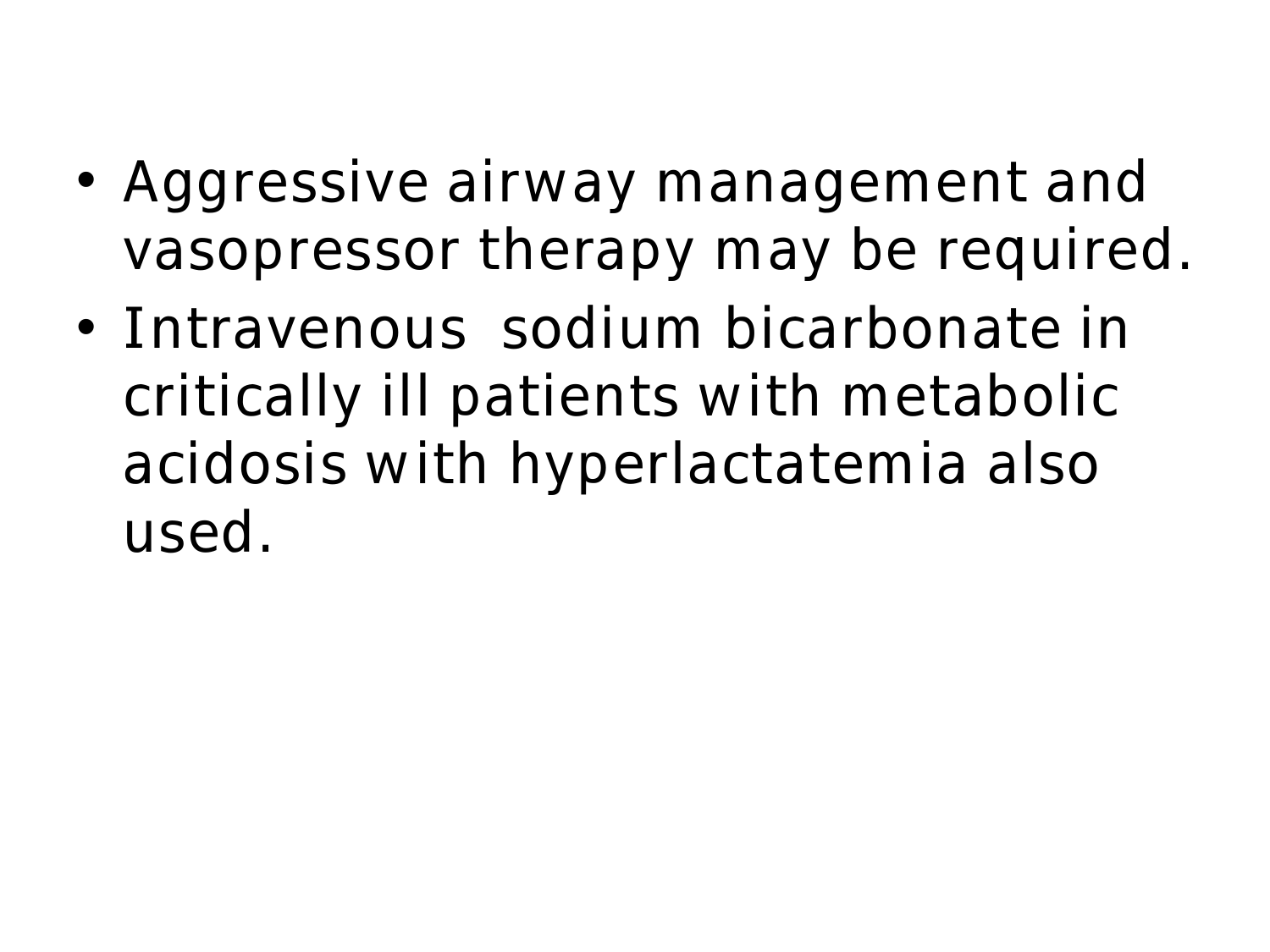

Aggressive airway management and vasopressor therapy may be required.
Intravenous  sodium bicarbonate in critically ill patients with metabolic acidosis with hyperlactatemia also used.